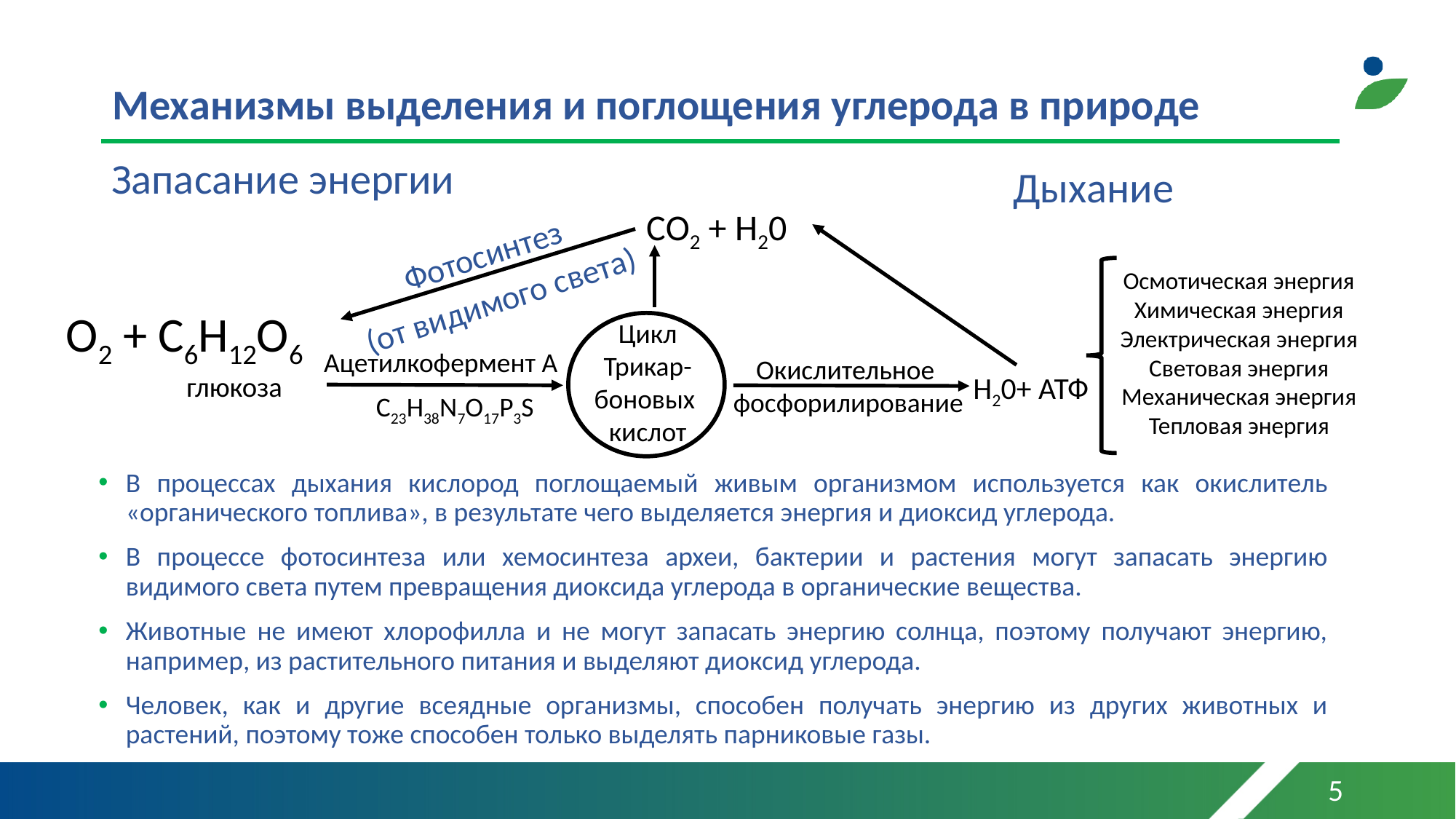

# Механизмы выделения и поглощения углерода в природе
Запасание энергии

Дыхание

СО2 + H20
Фотосинтез
(от видимого света)

Осмотическая энергия
Химическая энергия
Электрическая энергия
Световая энергия
Механическая энергия
Тепловая энергия
Цикл
Трикар-
боновых
кислот

O2 + С6H12О6
   глюкоза

Ацетилкофермент А
Окислительное
фосфорилирование
H20+ АТФ
С23H38N7O17P3S
В процессах дыхания кислород поглощаемый живым организмом используется как окислитель «органического топлива», в результате чего выделяется энергия и диоксид углерода.
В процессе фотосинтеза или хемосинтеза археи, бактерии и растения могут запасать энергию видимого света путем превращения диоксида углерода в органические вещества.
Животные не имеют хлорофилла и не могут запасать энергию солнца, поэтому получают энергию, например, из растительного питания и выделяют диоксид углерода.
Человек, как и другие всеядные организмы, способен получать энергию из других животных и растений, поэтому тоже способен только выделять парниковые газы.
5